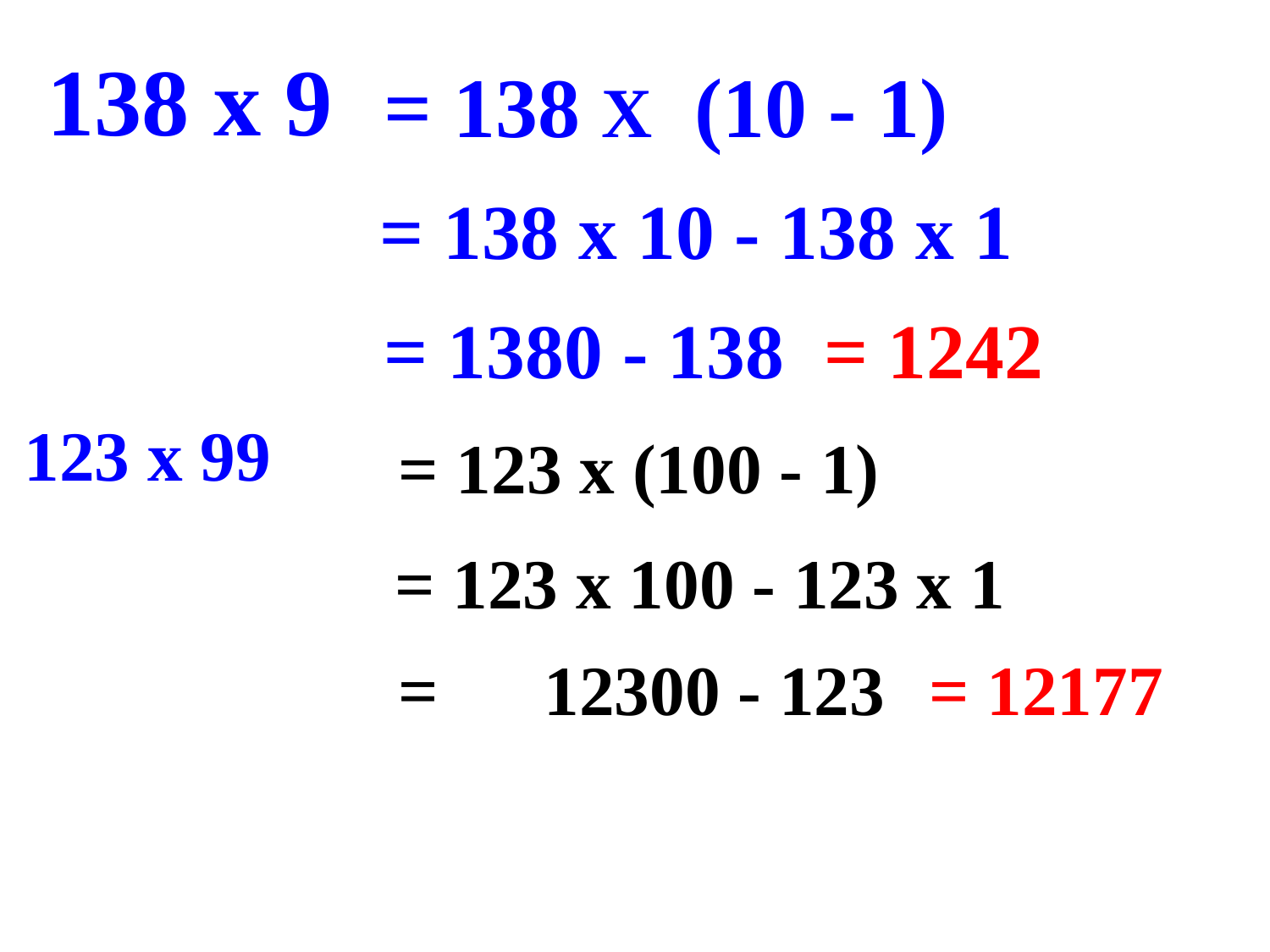

138 x 9
= 138 X  (10 - 1)
= 138 x 10 - 138 x 1
= 1380 - 138  = 1242
123 x 99
= 123 x (100 - 1)
= 123 x 100 - 123 x 1
= 12177
=      12300 - 123